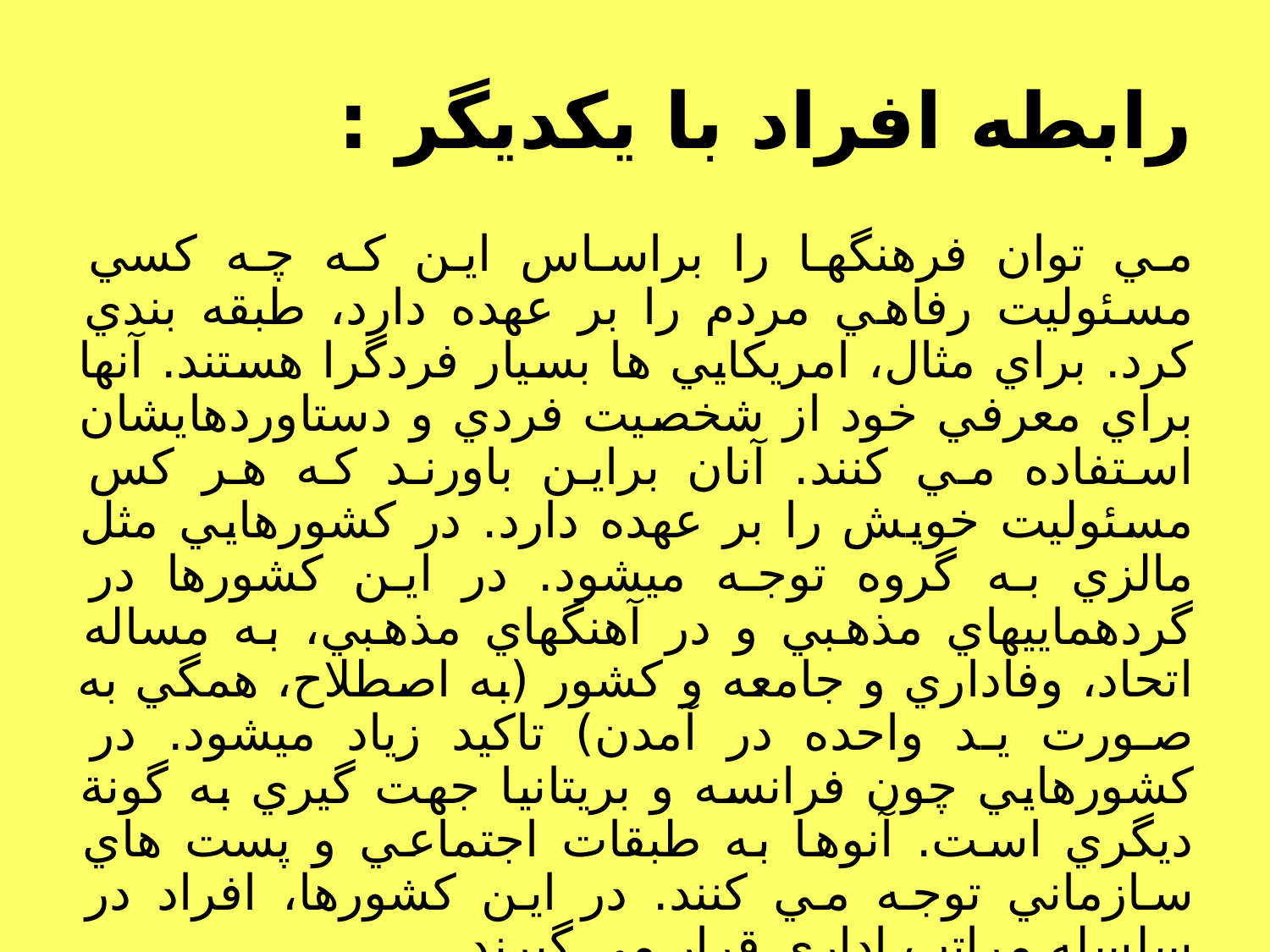

# رابطه افراد با يكديگر :‌
مي توان فرهنگها را براساس اين كه چه كسي مسئوليت رفاهي مردم را بر عهده دارد، طبقه بندي كرد. براي مثال، امريكايي ها بسيار فردگرا هستند. آنها براي معرفي خود از شخصيت فردي و دستاوردهايشان استفاده مي كنند. آنان براين باورند كه هر كس مسئوليت خويش را بر عهده دارد. در كشورهايي مثل مالزي به گروه توجه ميشود. در اين كشورها در گردهماييهاي مذهبي و در آهنگهاي مذهبي، به مساله اتحاد، وفاداري و جامعه و كشور (به اصطلاح، همگي به صورت يد واحده در آمدن) تاكيد زياد ميشود. در كشورهايي چون فرانسه و بريتانيا جهت گيري به گونة ديگري است. آنوها به طبقات اجتماعي و پست هاي سازماني توجه مي كنند. در اين كشورها، افراد در سلسله مراتب اداري قرار مي گيرند.